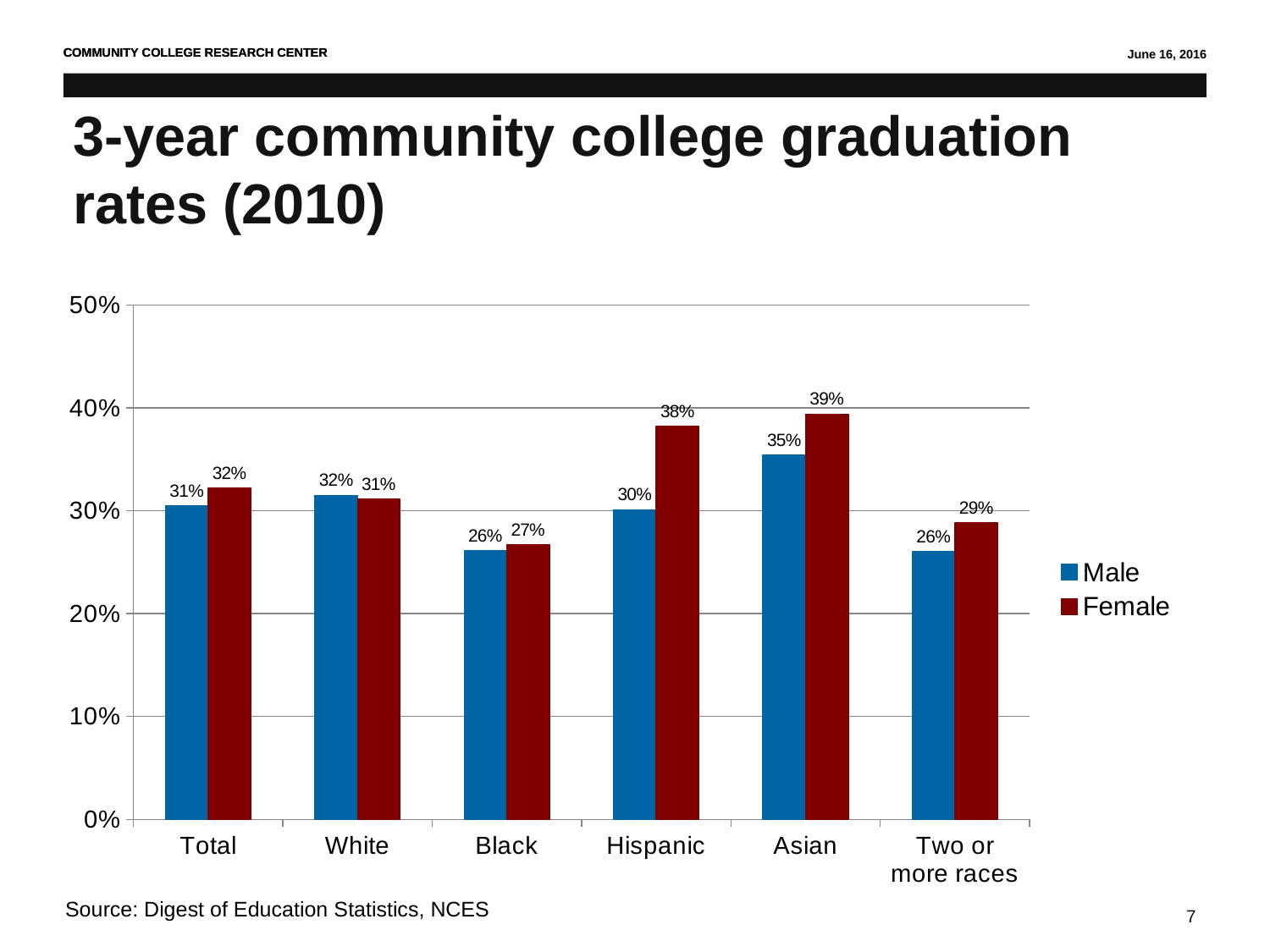

# 3-year community college graduation rates (2010)

### Chart

| Category | Male | Female |
|---|---|---|
| Total | 0.305 | 0.322 |
| White | 0.315 | 0.311 |
| Black | 0.261 | 0.267 |
| Hispanic | 0.301 | 0.382 |
| Asian | 0.354 | 0.394 |
| Two or more races | 0.26 | 0.288 |
Source: Digest of Education Statistics, NCES